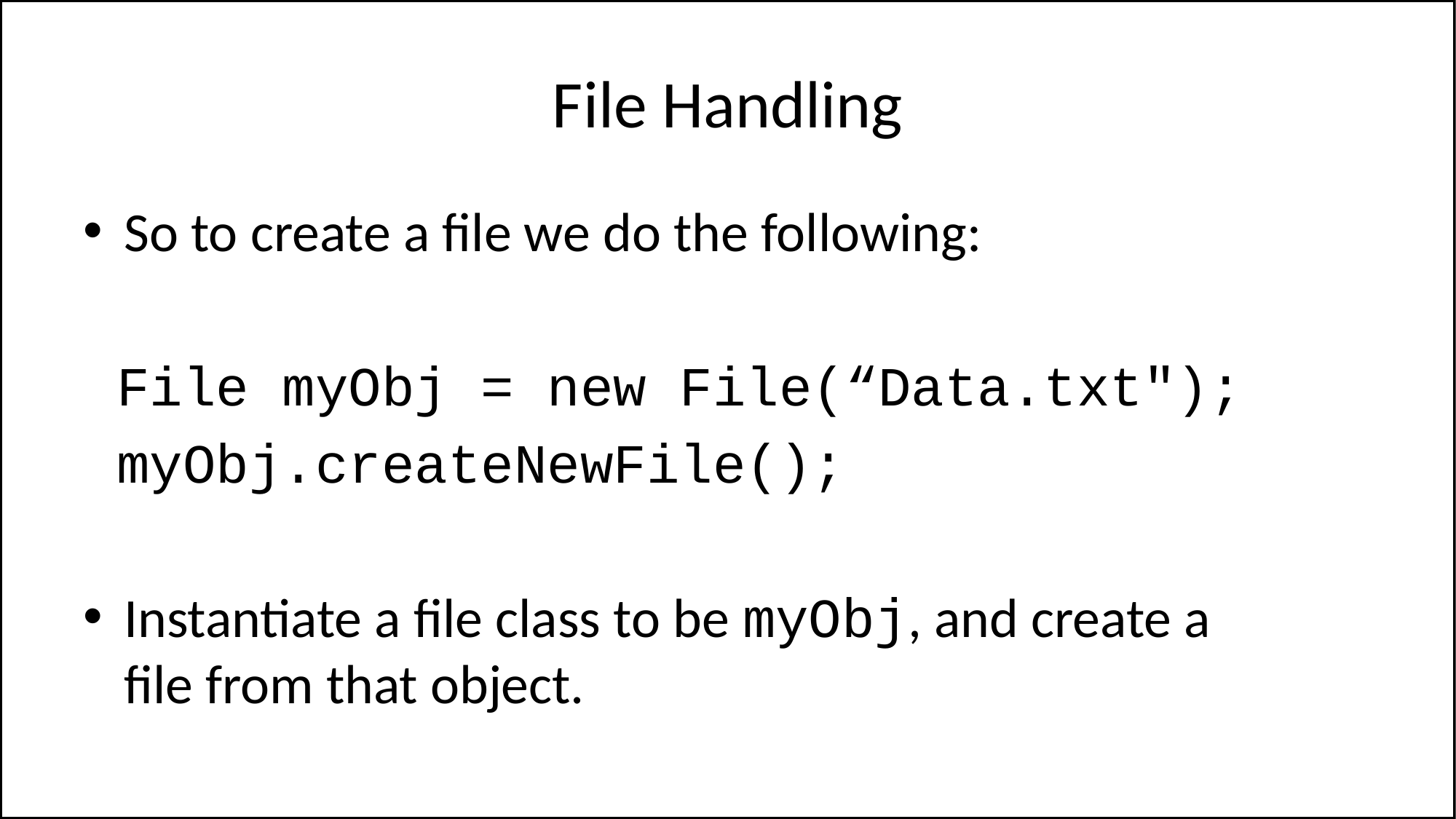

# File Handling
So to create a file we do the following:

 File myObj = new File(“Data.txt");
 myObj.createNewFile();

Instantiate a file class to be myObj, and create a file from that object.